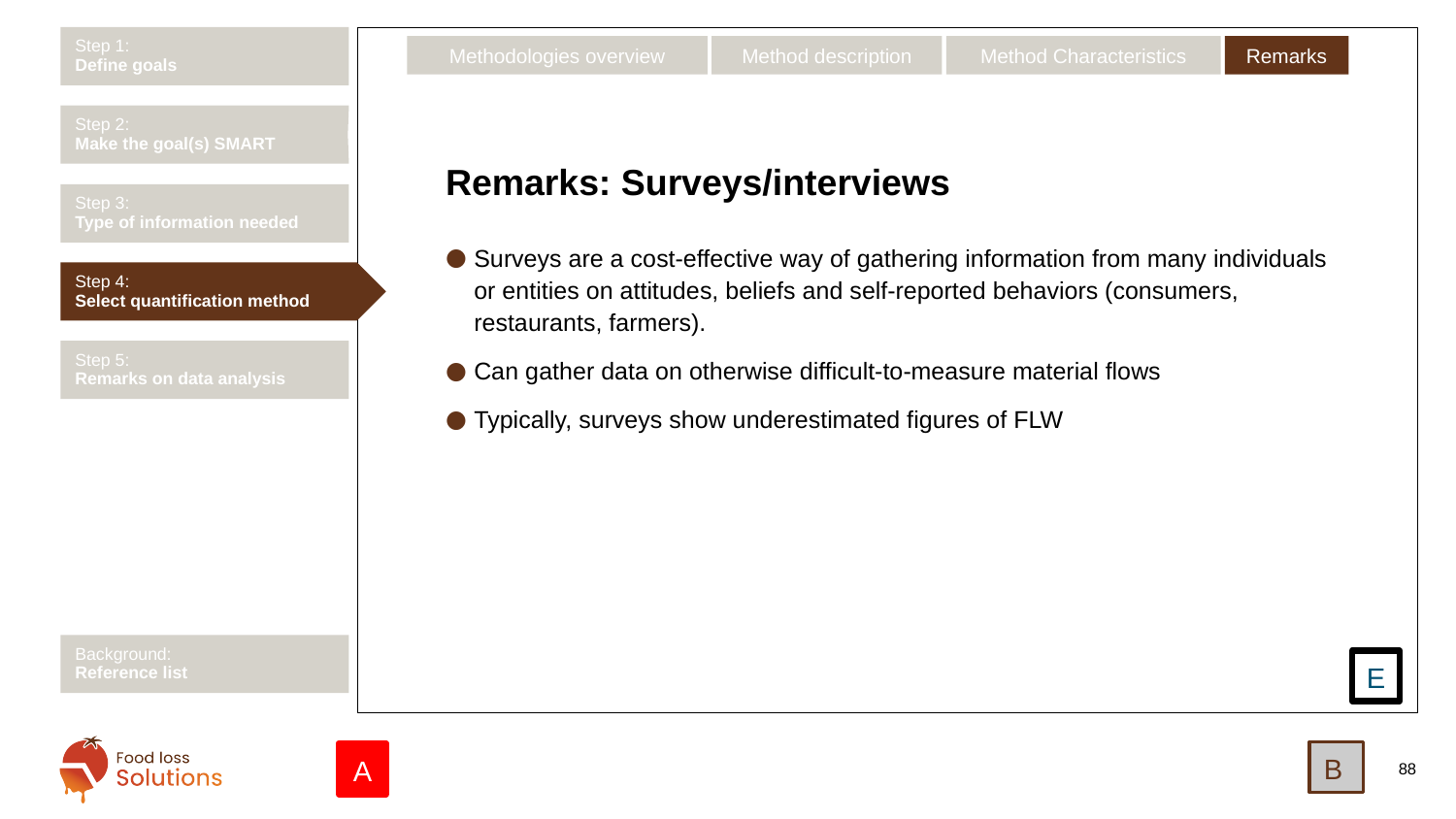

Step 1:
Define goals
Remarks
Method description
Method Characteristics
Methodologies overview
Step 2:
Make the goal(s) SMART
# Remarks: Surveys/interviews
Step 3:
Type of information needed
Surveys are a cost-effective way of gathering information from many individuals or entities on attitudes, beliefs and self-reported behaviors (consumers, restaurants, farmers).
Can gather data on otherwise difficult-to-measure material flows
Typically, surveys show underestimated figures of FLW

Step 4:
Select quantification method
Step 5:
Remarks on data analysis
Background:
Reference list
E
B
A
88